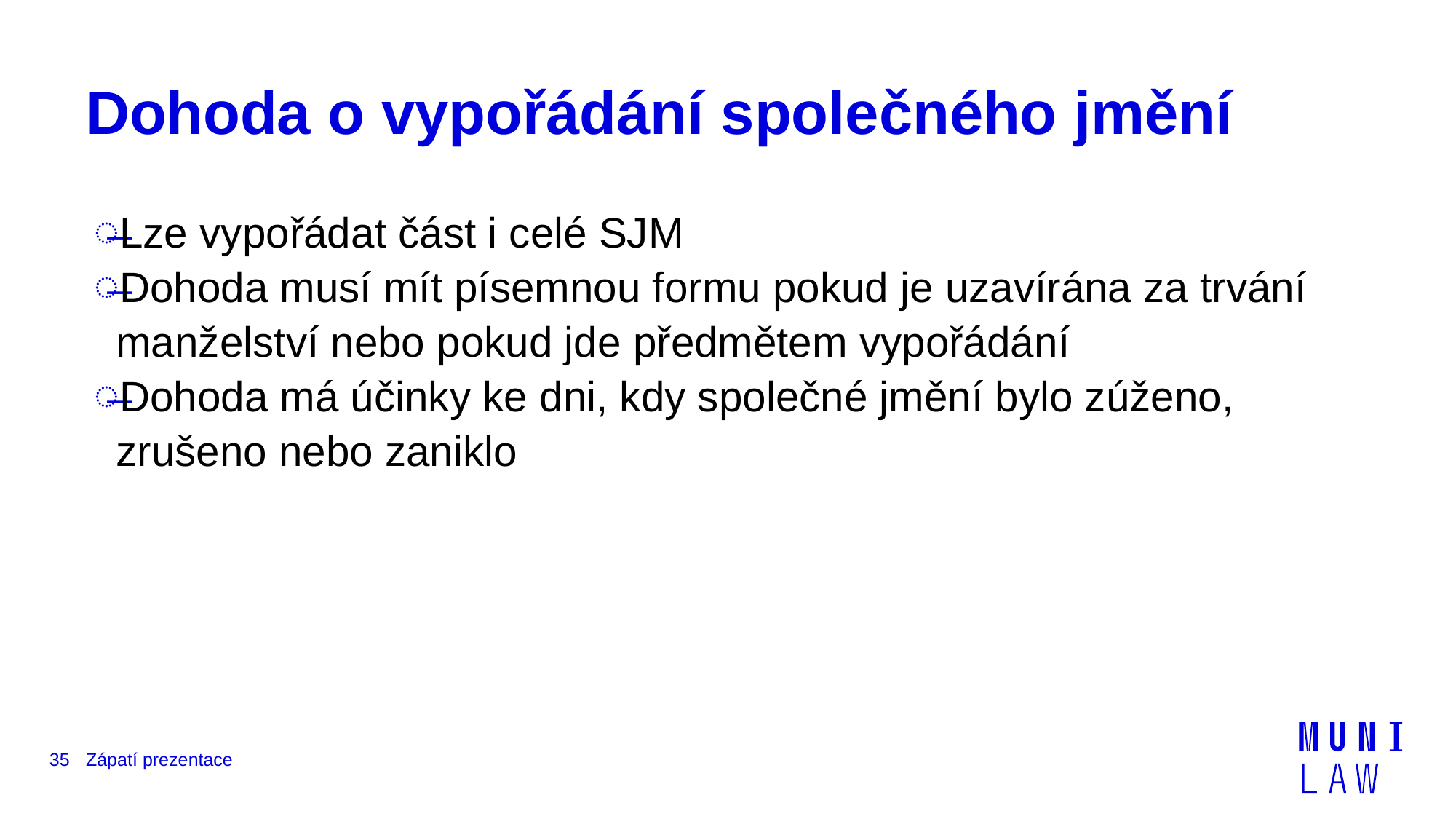

# Dohoda o vypořádání společného jmění
Lze vypořádat část i celé SJM
Dohoda musí mít písemnou formu pokud je uzavírána za trvání manželství nebo pokud jde předmětem vypořádání
Dohoda má účinky ke dni, kdy společné jmění bylo zúženo, zrušeno nebo zaniklo
35
Zápatí prezentace